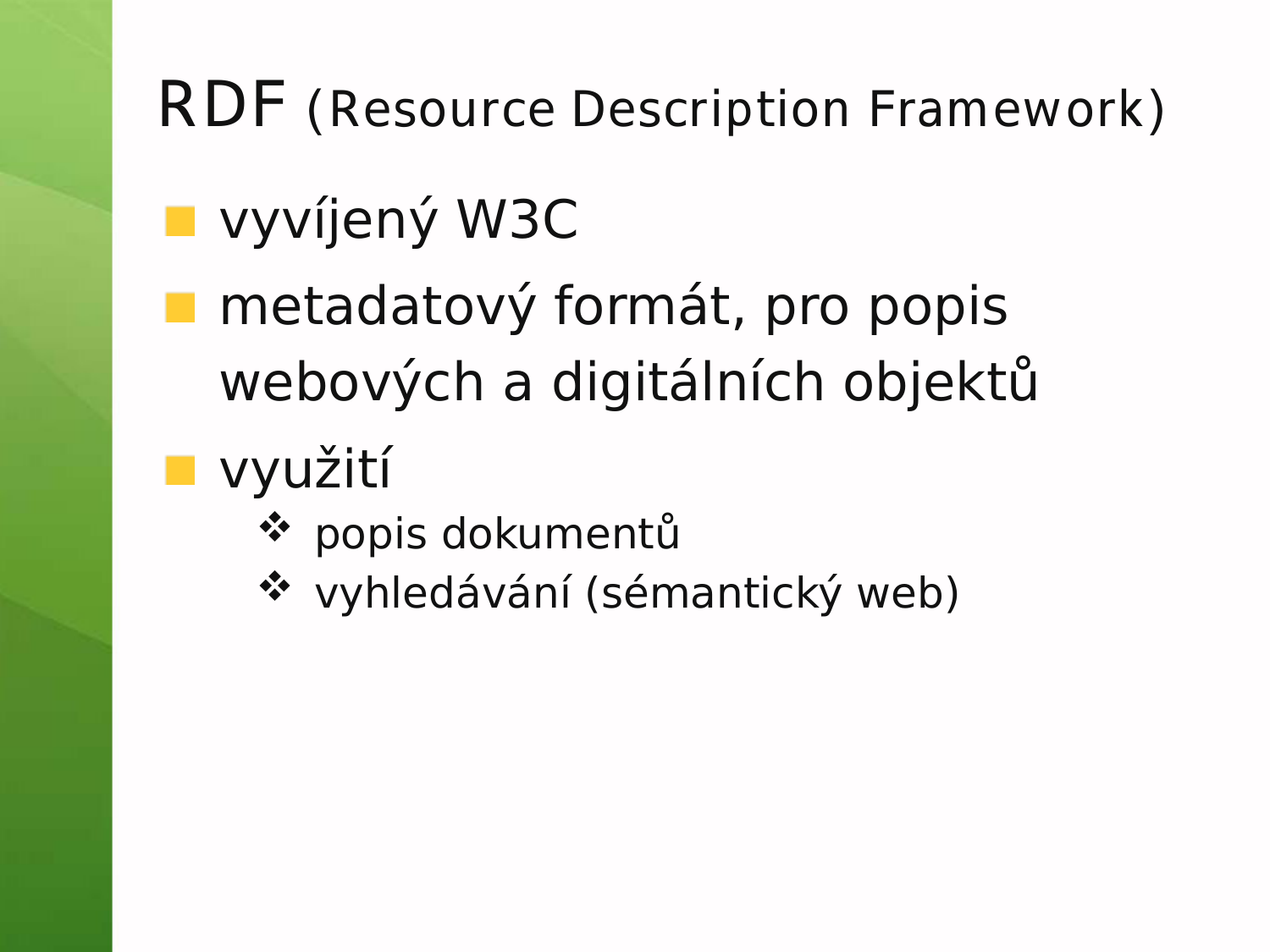

# RDF (Resource Description Framework)
vyvíjený W3C
metadatový formát, pro popis webových a digitálních objektů
využití
popis dokumentů
vyhledávání (sémantický web)